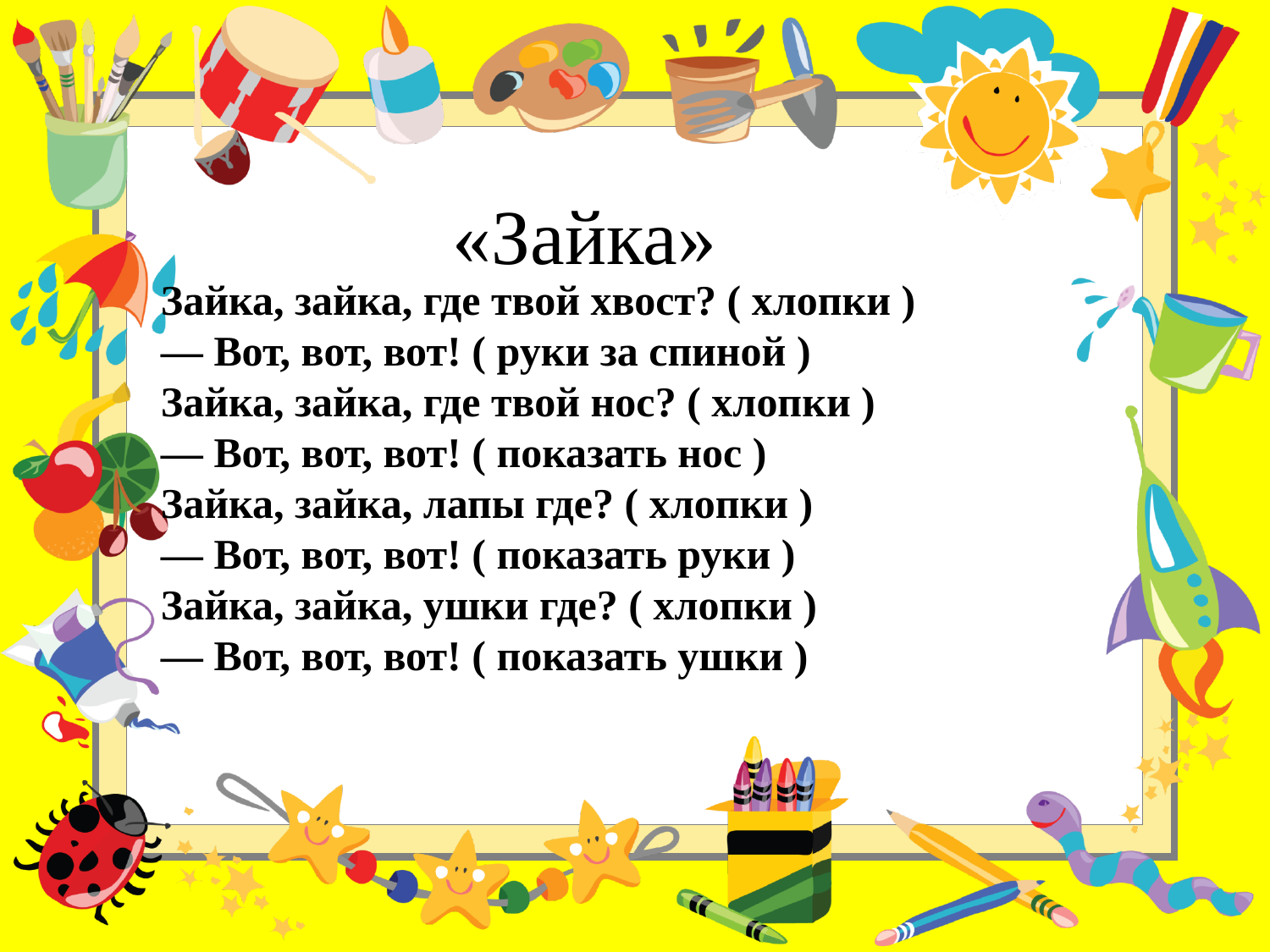

# «Зайка»
Зайка, зайка, где твой хвост? ( хлопки )
— Вот, вот, вот! ( руки за спиной )
Зайка, зайка, где твой нос? ( хлопки )
— Вот, вот, вот! ( показать нос )
Зайка, зайка, лапы где? ( хлопки )
— Вот, вот, вот! ( показать руки )
Зайка, зайка, ушки где? ( хлопки )
— Вот, вот, вот! ( показать ушки )